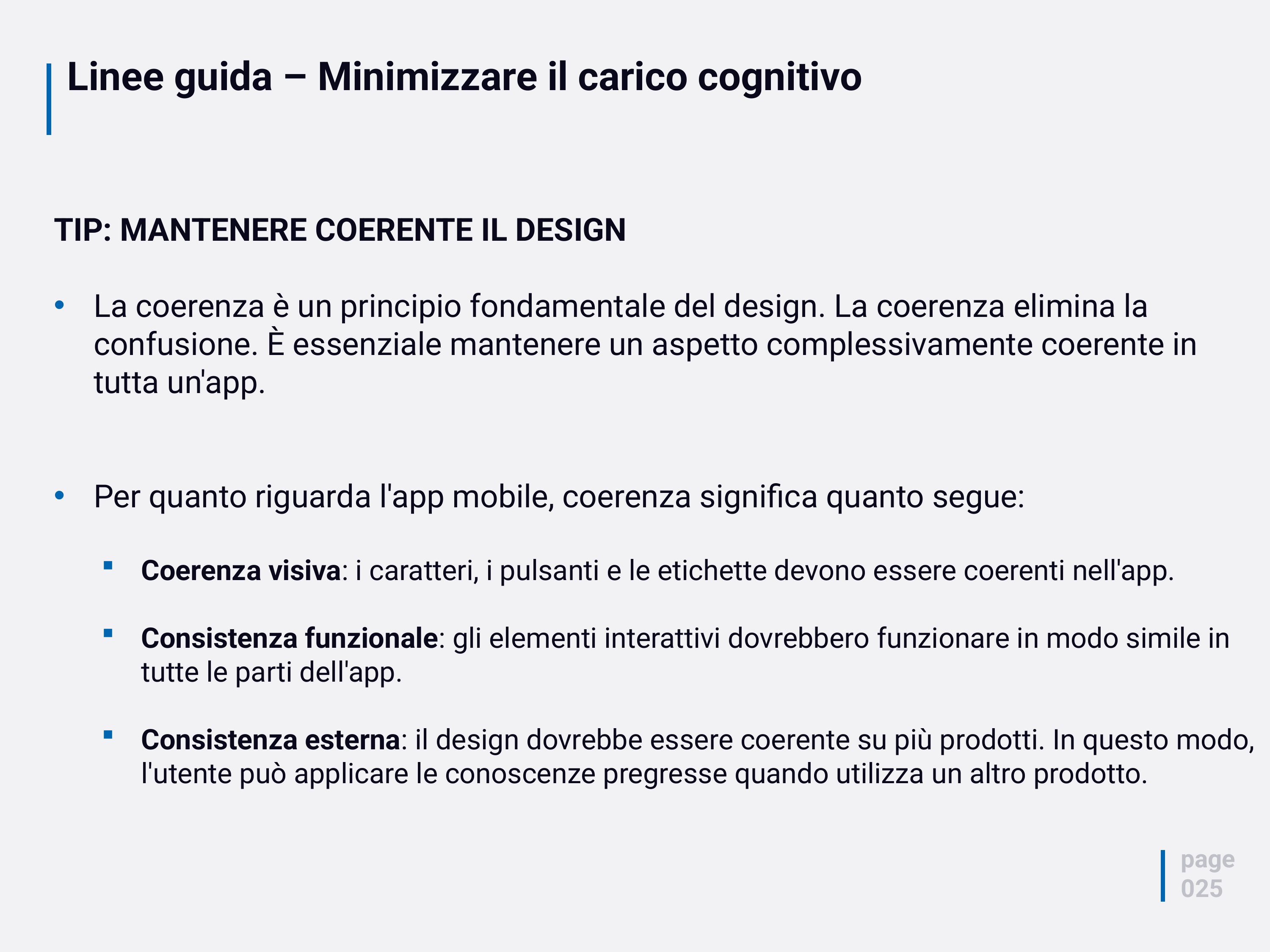

# Linee guida – Minimizzare il carico cognitivo
TIP: MANTENERE COERENTE IL DESIGN

La coerenza è un principio fondamentale del design. La coerenza elimina la confusione. È essenziale mantenere un aspetto complessivamente coerente in tutta un'app.

Per quanto riguarda l'app mobile, coerenza significa quanto segue:

Coerenza visiva: i caratteri, i pulsanti e le etichette devono essere coerenti nell'app.

Consistenza funzionale: gli elementi interattivi dovrebbero funzionare in modo simile in tutte le parti dell'app.

Consistenza esterna: il design dovrebbe essere coerente su più prodotti. In questo modo, l'utente può applicare le conoscenze pregresse quando utilizza un altro prodotto.
page
025